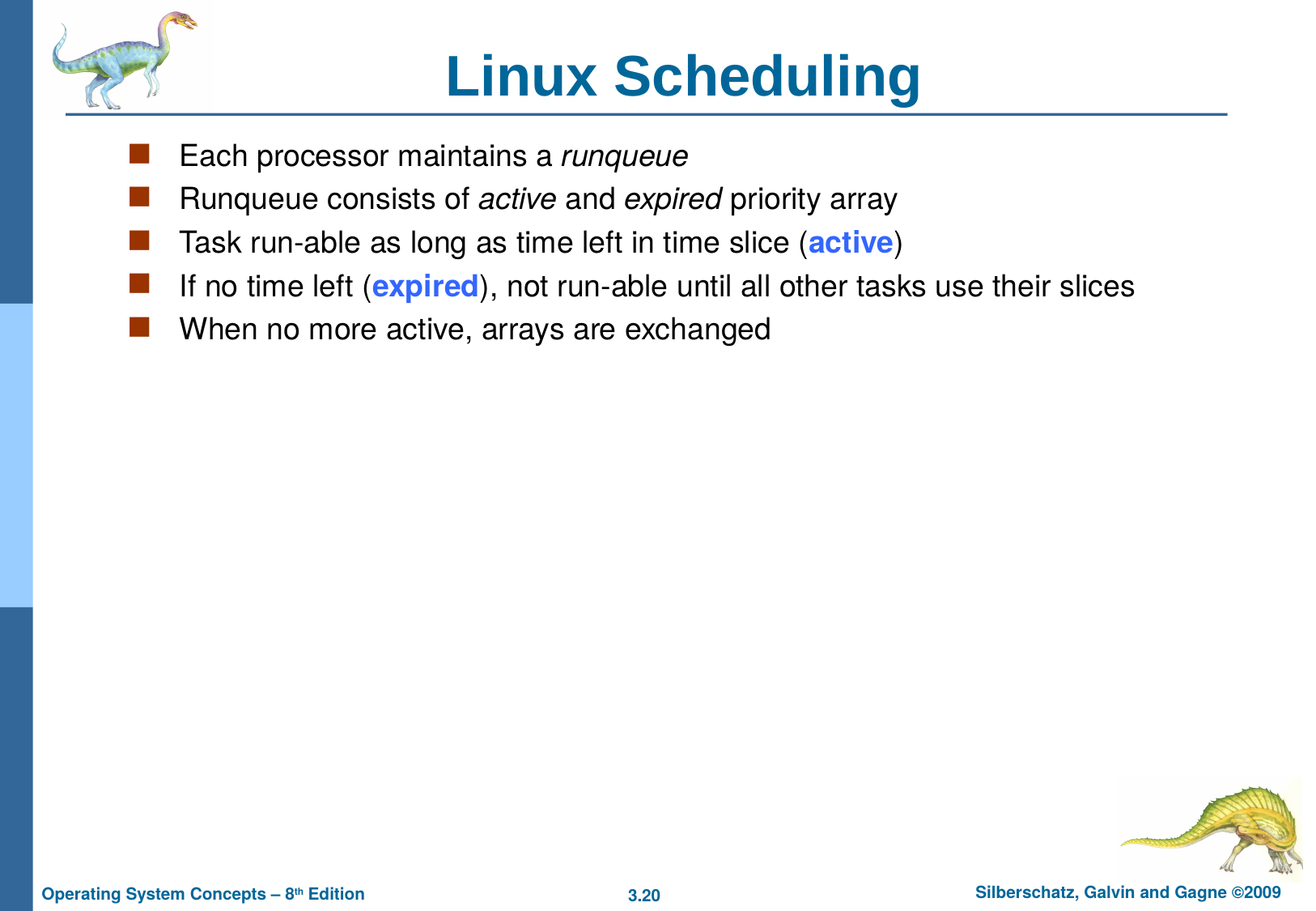

# Linux Scheduling
Each processor maintains a runqueue
Runqueue consists of active and expired priority array
Task run-able as long as time left in time slice (active)
If no time left (expired), not run-able until all other tasks use their slices
When no more active, arrays are exchanged